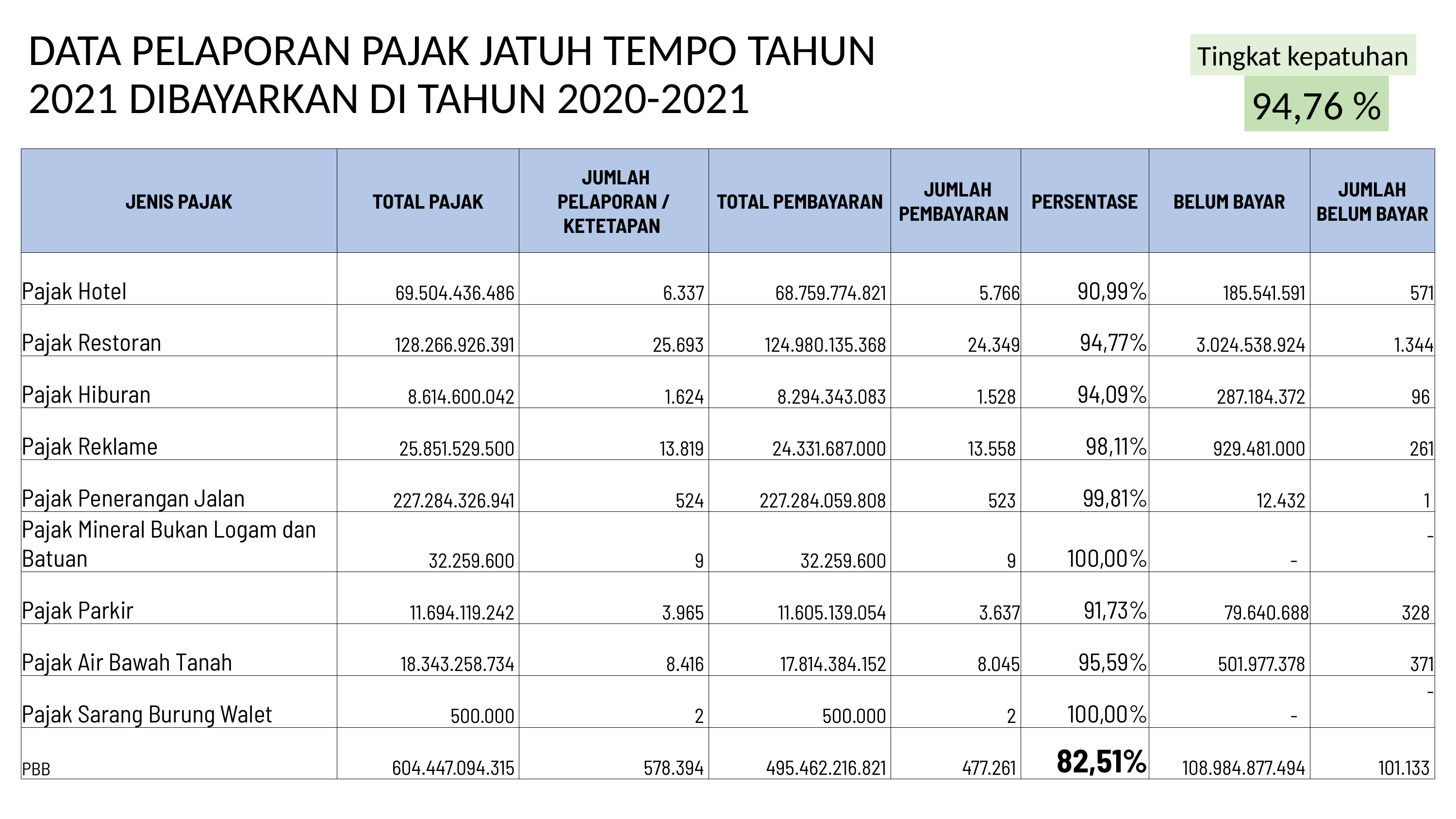

# DATA PELAPORAN PAJAK JATUH TEMPO TAHUN 2021 DIBAYARKAN DI TAHUN 2020-2021
Tingkat kepatuhan
94,76 %
| JENIS PAJAK | TOTAL PAJAK | JUMLAH PELAPORAN / KETETAPAN | TOTAL PEMBAYARAN | JUMLAH PEMBAYARAN | PERSENTASE | BELUM BAYAR | JUMLAH BELUM BAYAR |
| --- | --- | --- | --- | --- | --- | --- | --- |
| Pajak Hotel | 69.504.436.486 | 6.337 | 68.759.774.821 | 5.766 | 90,99% | 185.541.591 | 571 |
| Pajak Restoran | 128.266.926.391 | 25.693 | 124.980.135.368 | 24.349 | 94,77% | 3.024.538.924 | 1.344 |
| Pajak Hiburan | 8.614.600.042 | 1.624 | 8.294.343.083 | 1.528 | 94,09% | 287.184.372 | 96 |
| Pajak Reklame | 25.851.529.500 | 13.819 | 24.331.687.000 | 13.558 | 98,11% | 929.481.000 | 261 |
| Pajak Penerangan Jalan | 227.284.326.941 | 524 | 227.284.059.808 | 523 | 99,81% | 12.432 | 1 |
| Pajak Mineral Bukan Logam dan Batuan | 32.259.600 | 9 | 32.259.600 | 9 | 100,00% | - | - |
| Pajak Parkir | 11.694.119.242 | 3.965 | 11.605.139.054 | 3.637 | 91,73% | 79.640.688 | 328 |
| Pajak Air Bawah Tanah | 18.343.258.734 | 8.416 | 17.814.384.152 | 8.045 | 95,59% | 501.977.378 | 371 |
| Pajak Sarang Burung Walet | 500.000 | 2 | 500.000 | 2 | 100,00% | - | - |
| PBB | 604.447.094.315 | 578.394 | 495.462.216.821 | 477.261 | 82,51% | 108.984.877.494 | 101.133 |